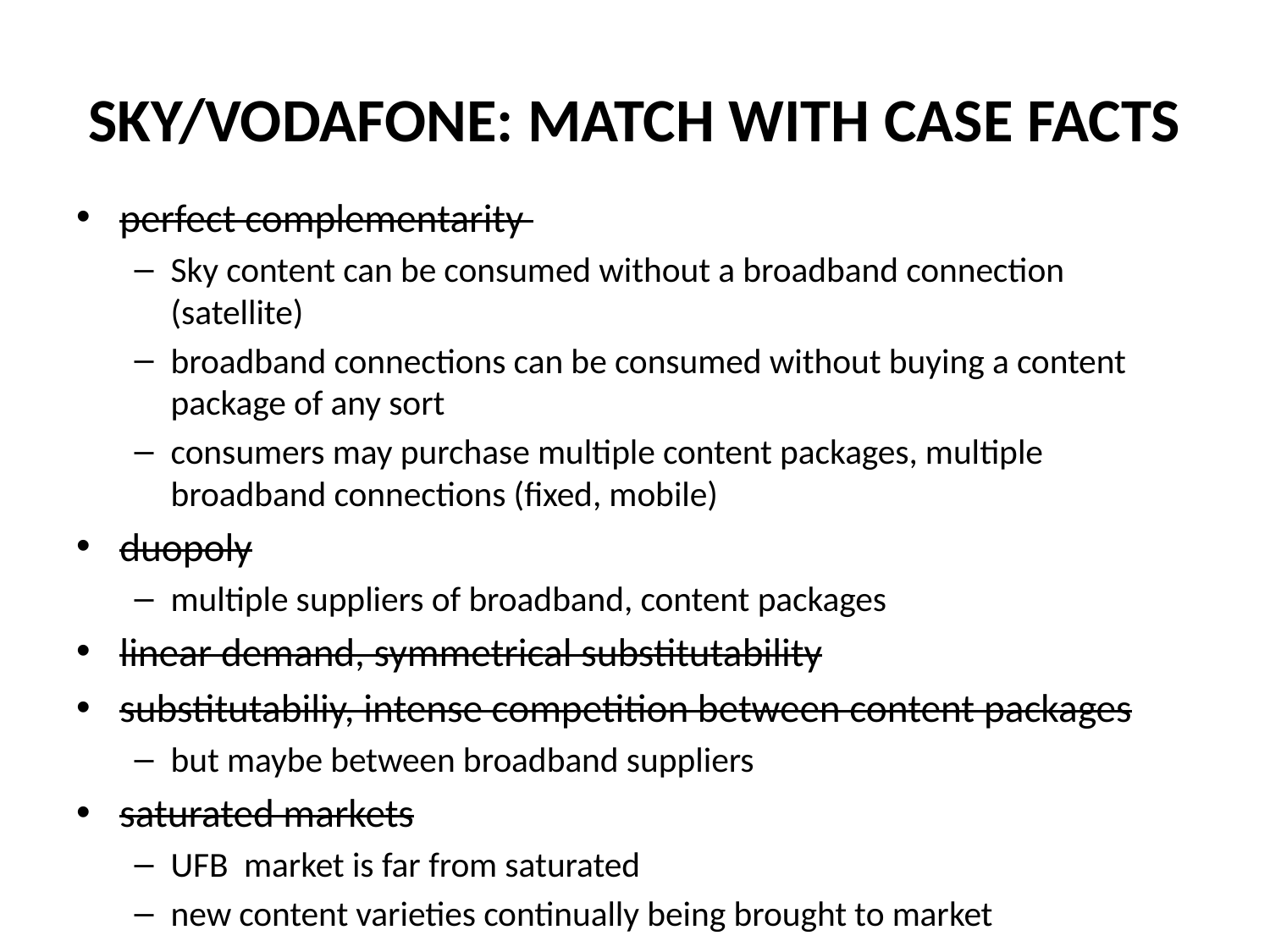

# SKY/VODAFONE: MATCH WITH CASE FACTS
perfect complementarity
Sky content can be consumed without a broadband connection (satellite)
broadband connections can be consumed without buying a content package of any sort
consumers may purchase multiple content packages, multiple broadband connections (fixed, mobile)
duopoly
multiple suppliers of broadband, content packages
linear demand, symmetrical substitutability
substitutabiliy, intense competition between content packages
but maybe between broadband suppliers
saturated markets
UFB  market is far from saturated
new content varieties continually being brought to market